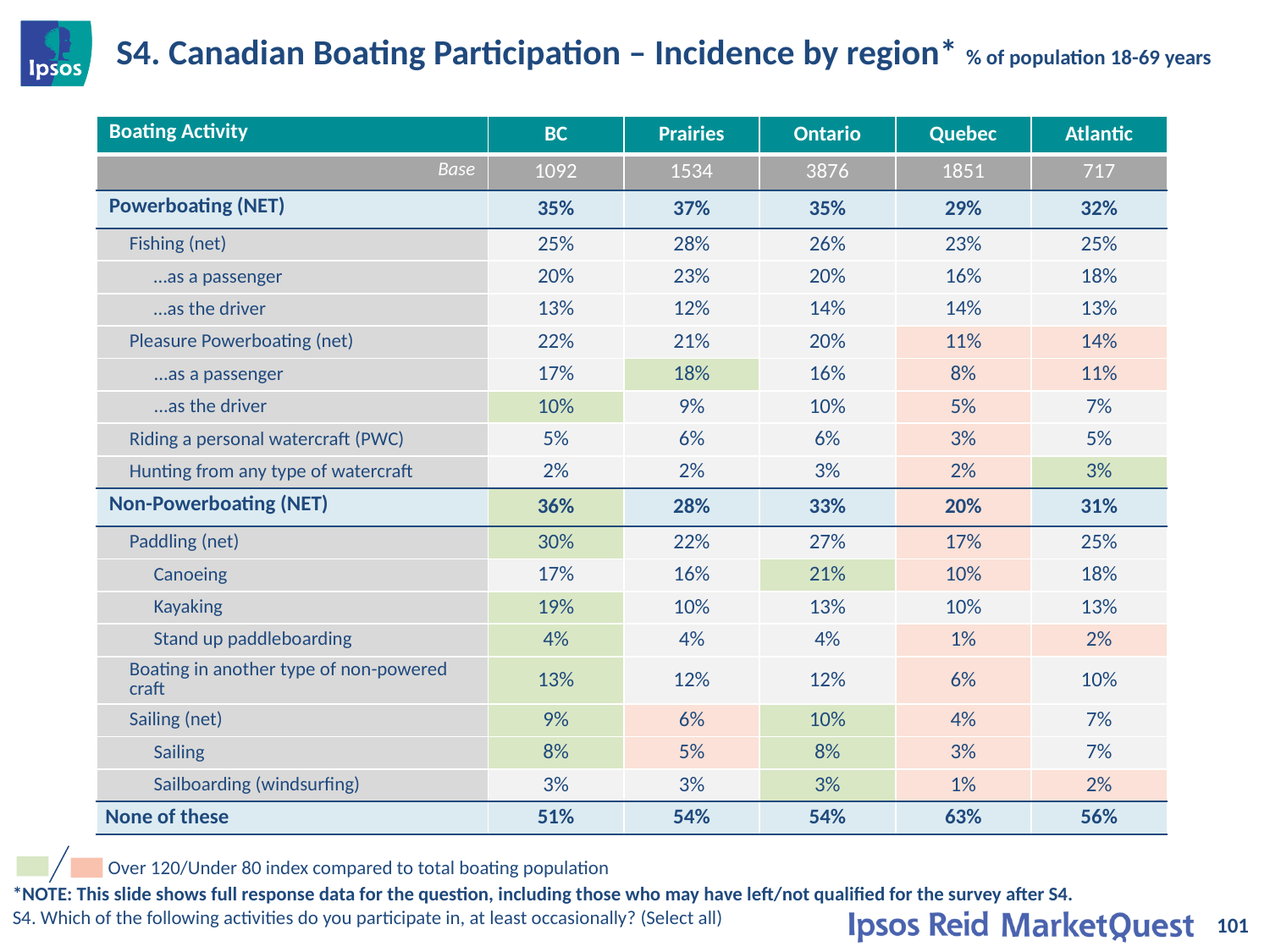

# S4. Canadian Boating Participation – Incidence by region* % of population 18-69 years
| Boating Activity | BC | Prairies | Ontario | Quebec | Atlantic |
| --- | --- | --- | --- | --- | --- |
| Base | 1092 | 1534 | 3876 | 1851 | 717 |
| Powerboating (NET) | 35% | 37% | 35% | 29% | 32% |
| Fishing (net) | 25% | 28% | 26% | 23% | 25% |
| …as a passenger | 20% | 23% | 20% | 16% | 18% |
| …as the driver | 13% | 12% | 14% | 14% | 13% |
| Pleasure Powerboating (net) | 22% | 21% | 20% | 11% | 14% |
| ...as a passenger | 17% | 18% | 16% | 8% | 11% |
| ...as the driver | 10% | 9% | 10% | 5% | 7% |
| Riding a personal watercraft (PWC) | 5% | 6% | 6% | 3% | 5% |
| Hunting from any type of watercraft | 2% | 2% | 3% | 2% | 3% |
| Non-Powerboating (NET) | 36% | 28% | 33% | 20% | 31% |
| Paddling (net) | 30% | 22% | 27% | 17% | 25% |
| Canoeing | 17% | 16% | 21% | 10% | 18% |
| Kayaking | 19% | 10% | 13% | 10% | 13% |
| Stand up paddleboarding | 4% | 4% | 4% | 1% | 2% |
| Boating in another type of non-powered craft | 13% | 12% | 12% | 6% | 10% |
| Sailing (net) | 9% | 6% | 10% | 4% | 7% |
| Sailing | 8% | 5% | 8% | 3% | 7% |
| Sailboarding (windsurfing) | 3% | 3% | 3% | 1% | 2% |
| None of these | 51% | 54% | 54% | 63% | 56% |
Over 120/Under 80 index compared to total boating population

*NOTE: This slide shows full response data for the question, including those who may have left/not qualified for the survey after S4.
S4. Which of the following activities do you participate in, at least occasionally? (Select all)
101